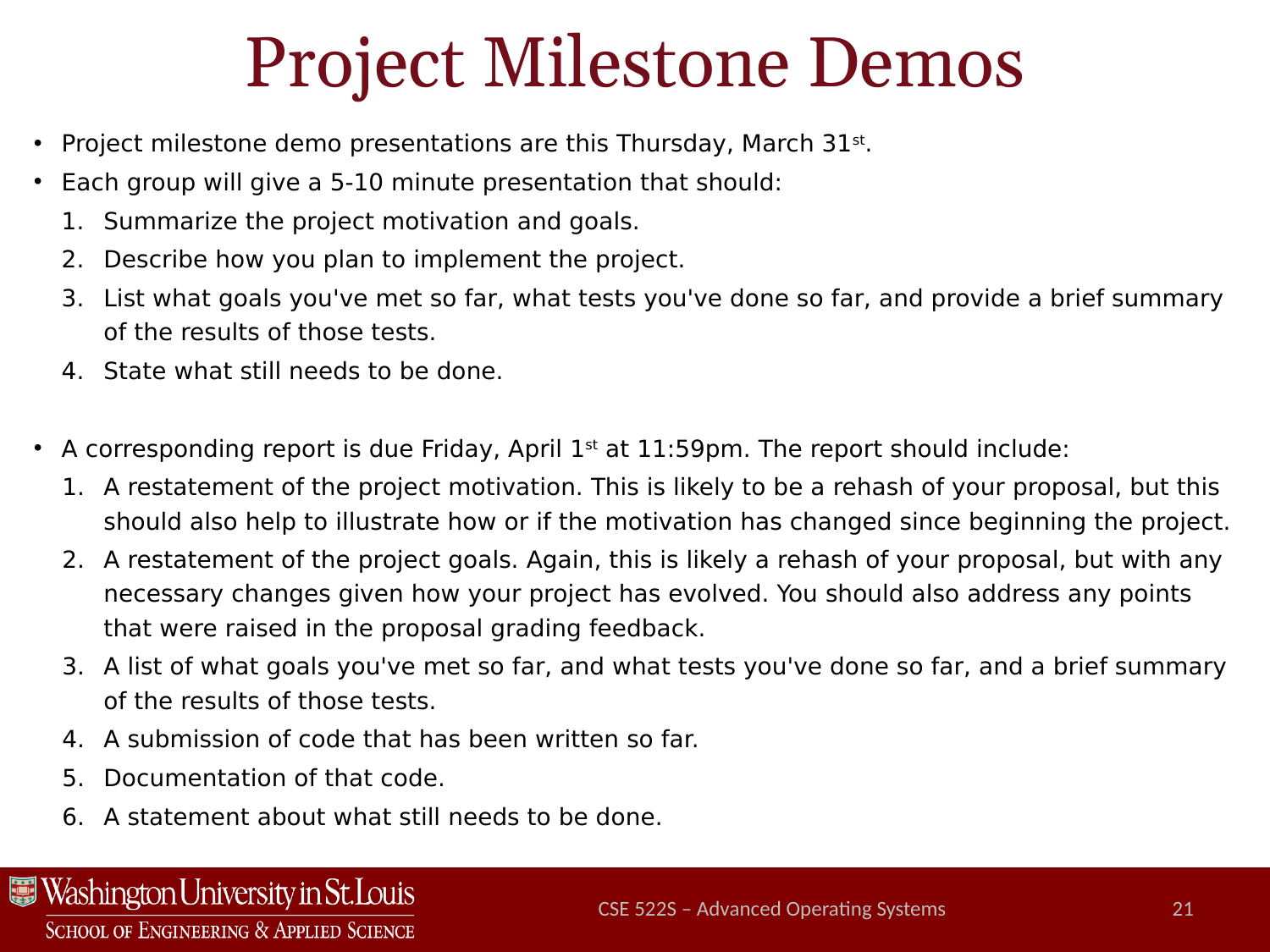

# Project Milestone Demos
Project milestone demo presentations are this Thursday, March 31st.
Each group will give a 5-10 minute presentation that should:
Summarize the project motivation and goals.
Describe how you plan to implement the project.
List what goals you've met so far, what tests you've done so far, and provide a brief summary of the results of those tests.
State what still needs to be done.

A corresponding report is due Friday, April 1st at 11:59pm. The report should include:
A restatement of the project motivation. This is likely to be a rehash of your proposal, but this should also help to illustrate how or if the motivation has changed since beginning the project.
A restatement of the project goals. Again, this is likely a rehash of your proposal, but with any necessary changes given how your project has evolved. You should also address any points that were raised in the proposal grading feedback.
A list of what goals you've met so far, and what tests you've done so far, and a brief summary of the results of those tests.
A submission of code that has been written so far.
Documentation of that code.
A statement about what still needs to be done.
CSE 522S – Advanced Operating Systems
21